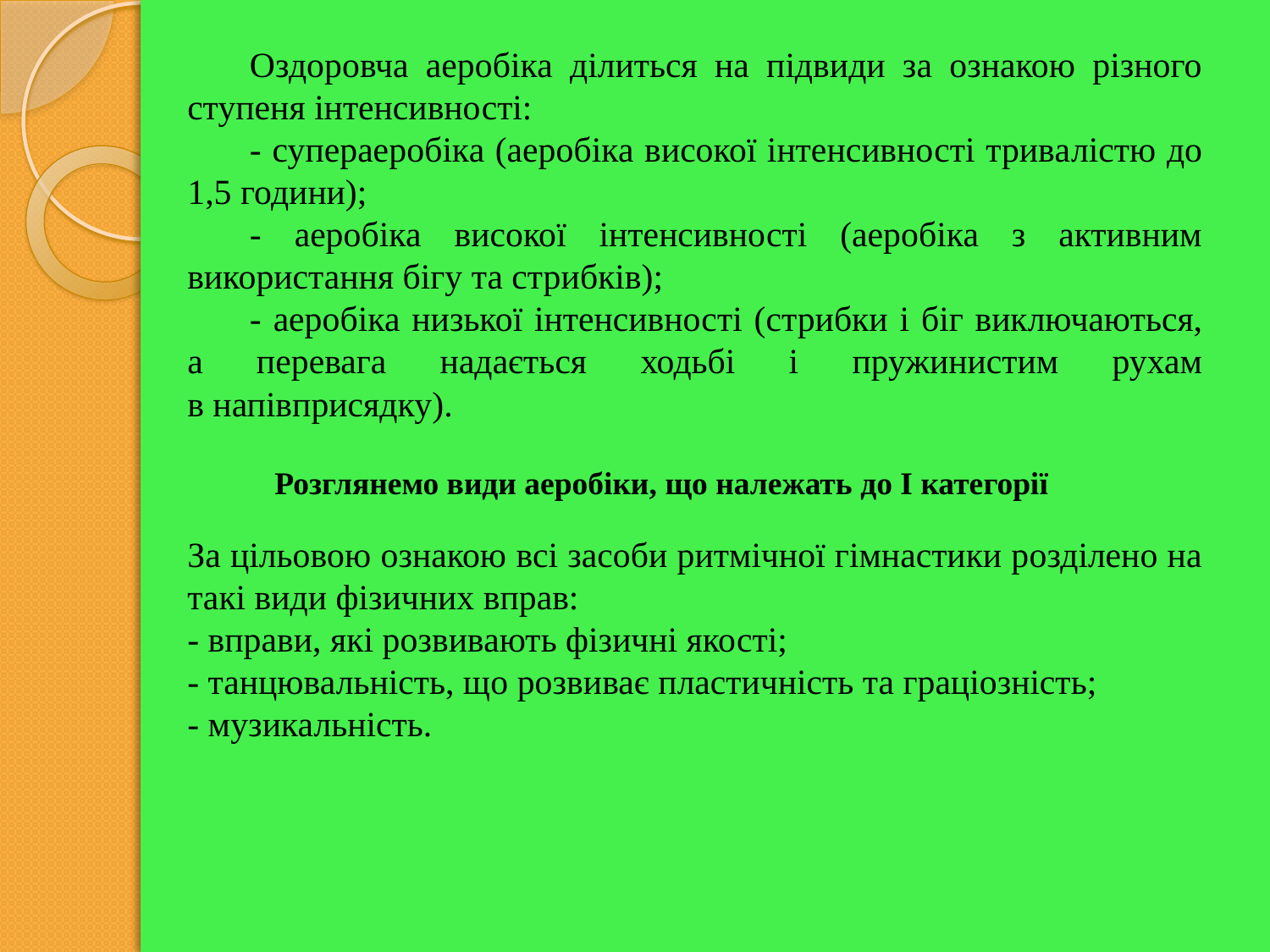

Оздоровча аеробіка ділиться на підвиди за ознакою різного ступеня інтенсивності:
- супераеробіка (аеробіка високої інтенсивності трива­лістю до 1,5 години);
- аеробіка високої інтенсивності (аеробіка з активним використання бігу та стрибків);
- аеробіка низької інтенсивності (стрибки і біг виклю­ча­ються, а перевага надається ходьбі і пружинистим рухам в напівприсядку).
Розглянемо види аеробіки, що належать до І категорії
За цільовою ознакою всі засоби ритмічної гімнастики розділено на такі види фізичних вправ:
- вправи, які розвивають фізичні якості;
- танцювальність, що розвиває пластичність та граціозність;
- музикальність.